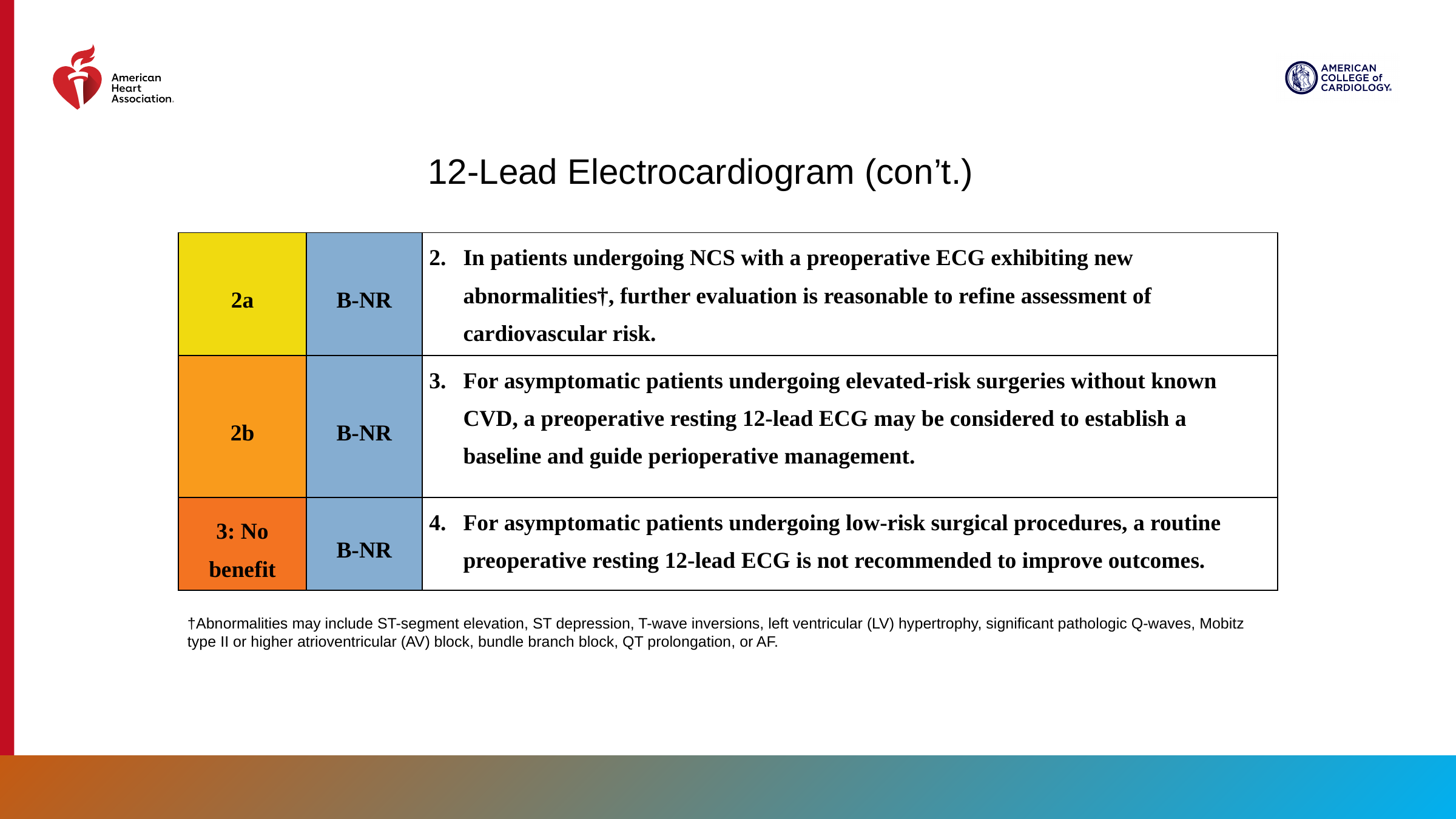

12-Lead Electrocardiogram (con’t.)
| 2a | B-NR | In patients undergoing NCS with a preoperative ECG exhibiting new abnormalities†, further evaluation is reasonable to refine assessment of cardiovascular risk. |
| --- | --- | --- |
| 2b | B-NR | For asymptomatic patients undergoing elevated-risk surgeries without known CVD, a preoperative resting 12-lead ECG may be considered to establish a baseline and guide perioperative management. |
| 3: No benefit | B-NR | For asymptomatic patients undergoing low-risk surgical procedures, a routine preoperative resting 12-lead ECG is not recommended to improve outcomes. |
†Abnormalities may include ST-segment elevation, ST depression, T-wave inversions, left ventricular (LV) hypertrophy, significant pathologic Q-waves, Mobitz type II or higher atrioventricular (AV) block, bundle branch block, QT prolongation, or AF.